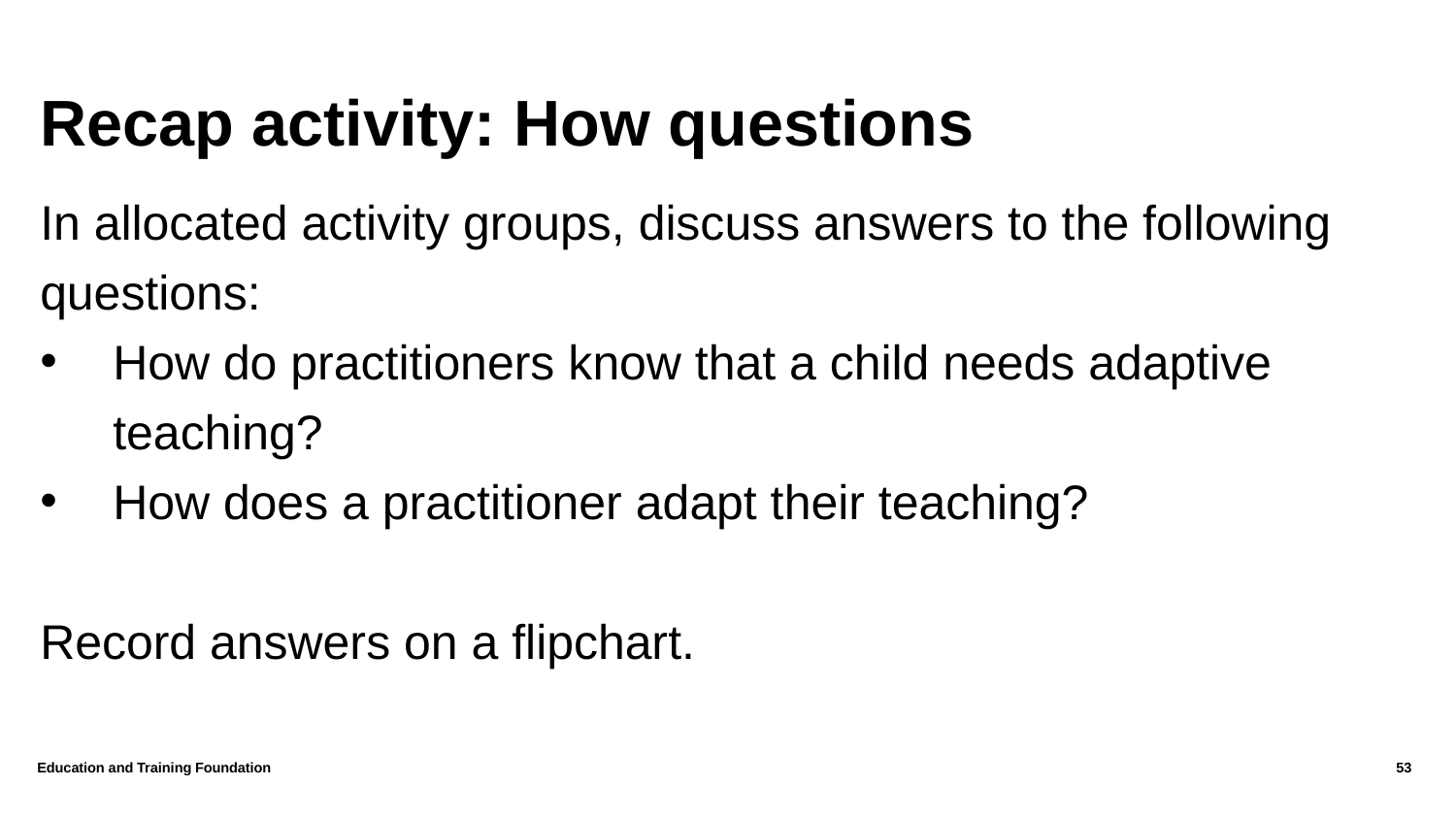

# Recap activity: How questions
In allocated activity groups, discuss answers to the following questions:
How do practitioners know that a child needs adaptive teaching?
How does a practitioner adapt their teaching?

Record answers on a flipchart.
Education and Training Foundation
53